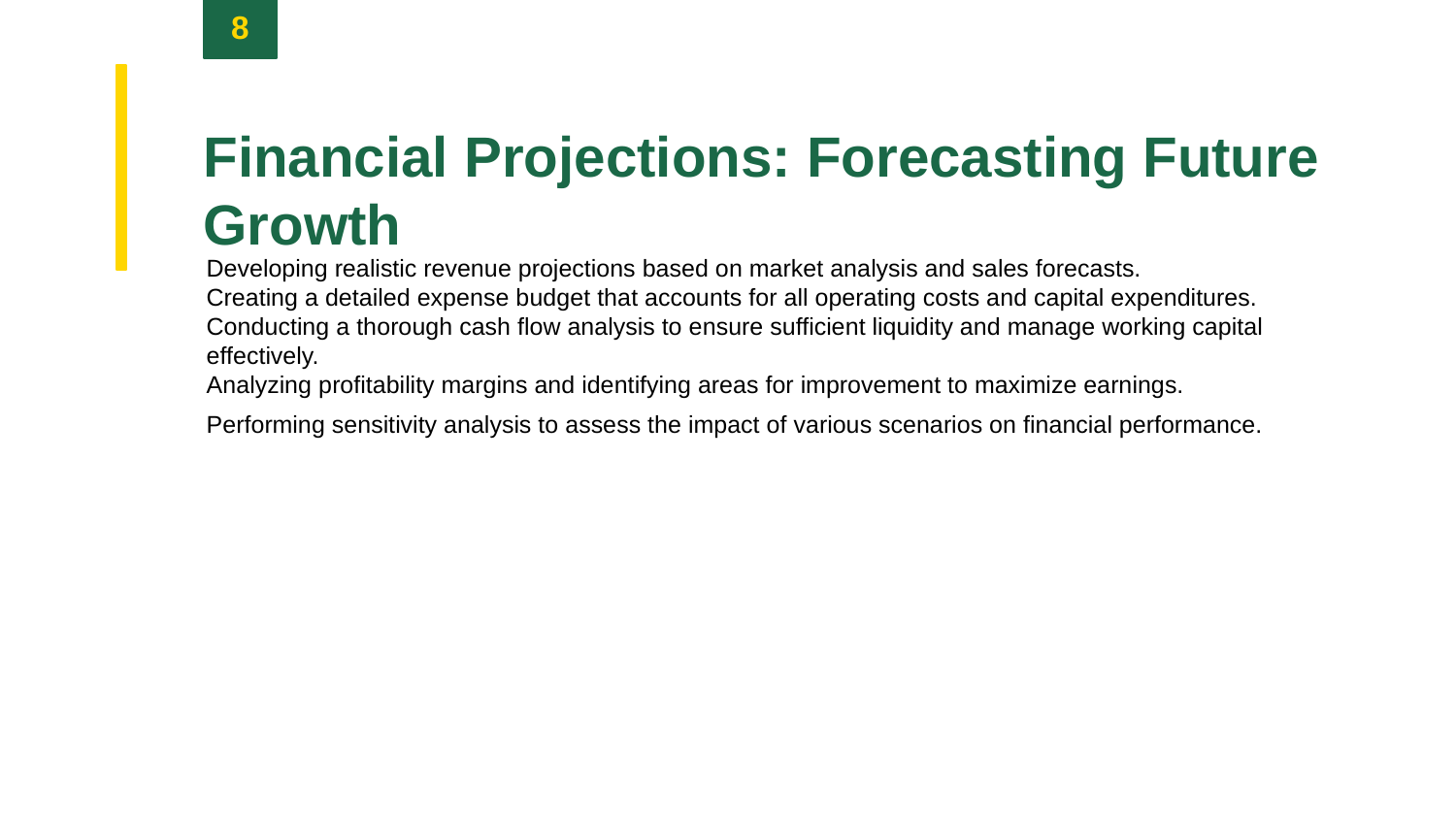

8

Financial Projections: Forecasting Future Growth
Developing realistic revenue projections based on market analysis and sales forecasts.
Creating a detailed expense budget that accounts for all operating costs and capital expenditures.
Conducting a thorough cash flow analysis to ensure sufficient liquidity and manage working capital effectively.
Analyzing profitability margins and identifying areas for improvement to maximize earnings.
Performing sensitivity analysis to assess the impact of various scenarios on financial performance.